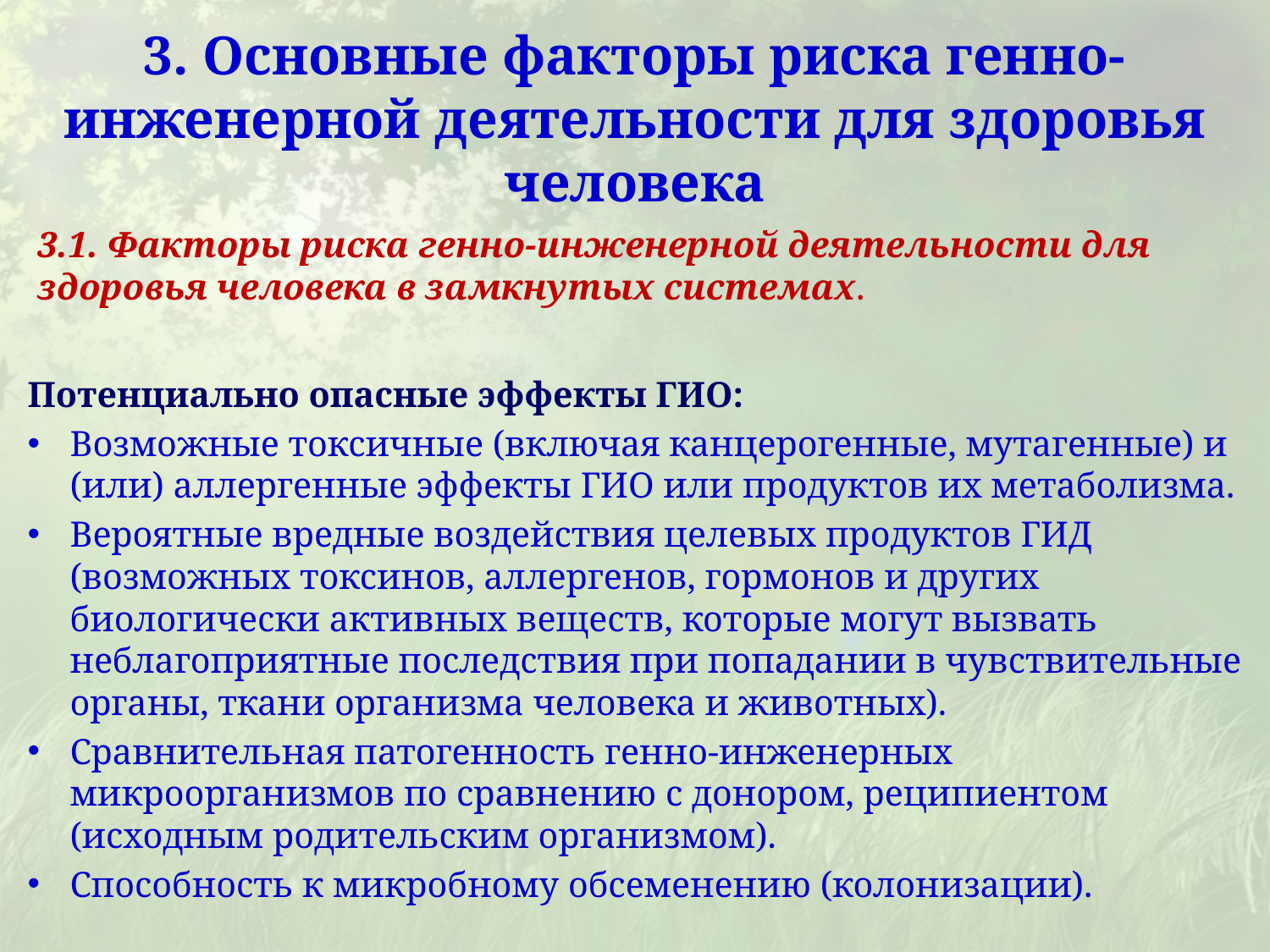

# 3. Основные факторы риска генно-инженерной деятельности для здоровья человека
3.1. Факторы риска генно-инженерной деятельности для здоровья человека в замкнутых системах.
Потенциально опасные эффекты ГИО:
Возможные токсичные (включая канцерогенные, мутагенные) и (или) аллергенные эффекты ГИО или продуктов их метаболизма.
Вероятные вредные воздействия целевых продуктов ГИД (возможных токсинов, аллергенов, гормонов и других биологически активных веществ, которые могут вызвать неблагоприятные последствия при попадании в чувствительные органы, ткани организма человека и животных).
Сравнительная патогенность генно-инженерных микроорганизмов по сравнению с донором, реципиентом (исходным родительским организмом).
Способность к микробному обсеменению (колонизации).